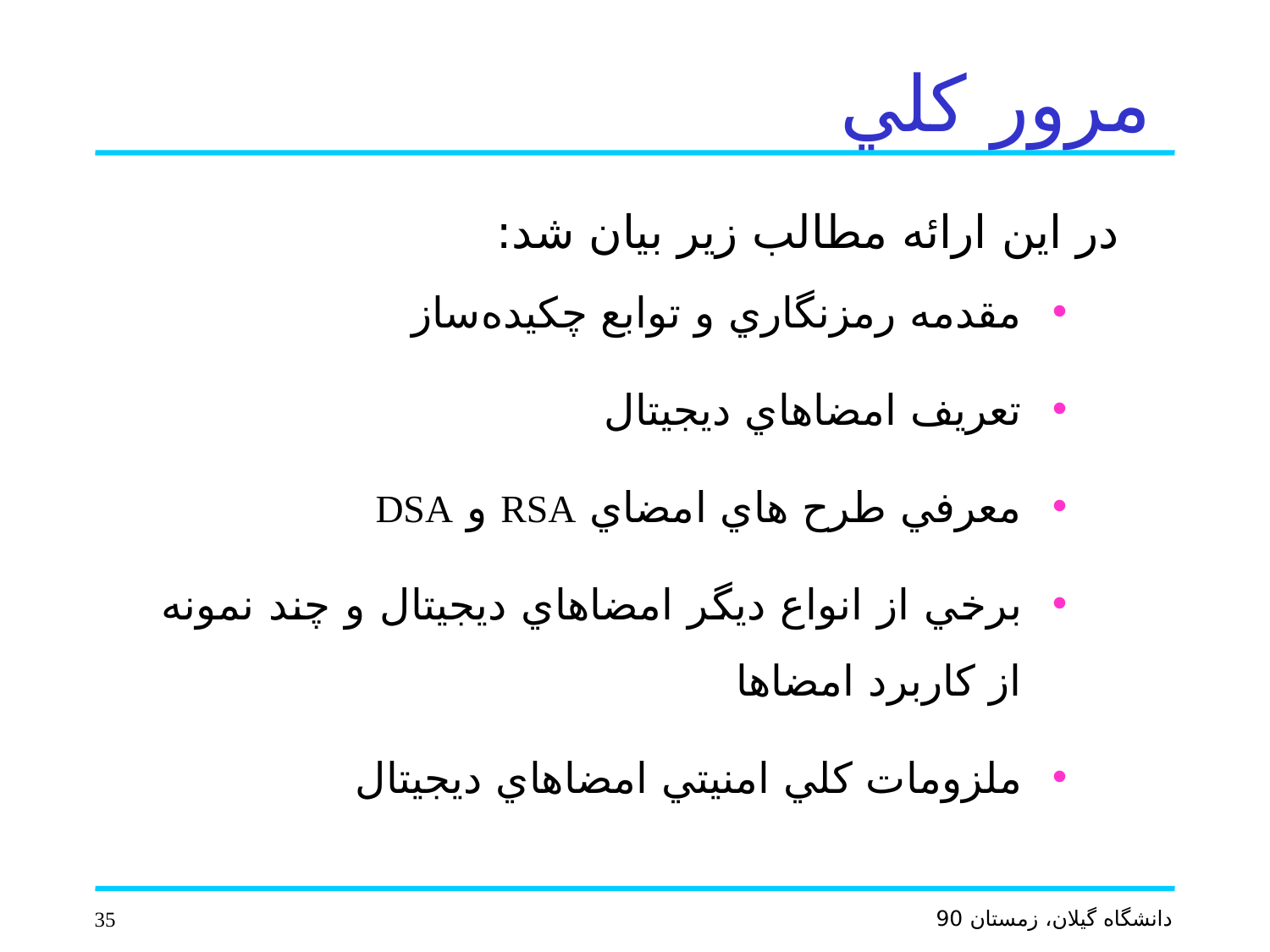

# مرور كلي
در اين ارائه مطالب زير بيان شد:
مقدمه رمزنگاري و توابع چكيده ساز
تعريف امضاهاي ديجيتال
معرفي طرح هاي امضاي RSA و DSA
برخي از انواع ديگر امضاهاي ديجيتال و چند نمونه از كاربرد امضاها
ملزومات كلي امنيتي امضاهاي ديجيتال
35
دانشگاه گيلان، زمستان 90